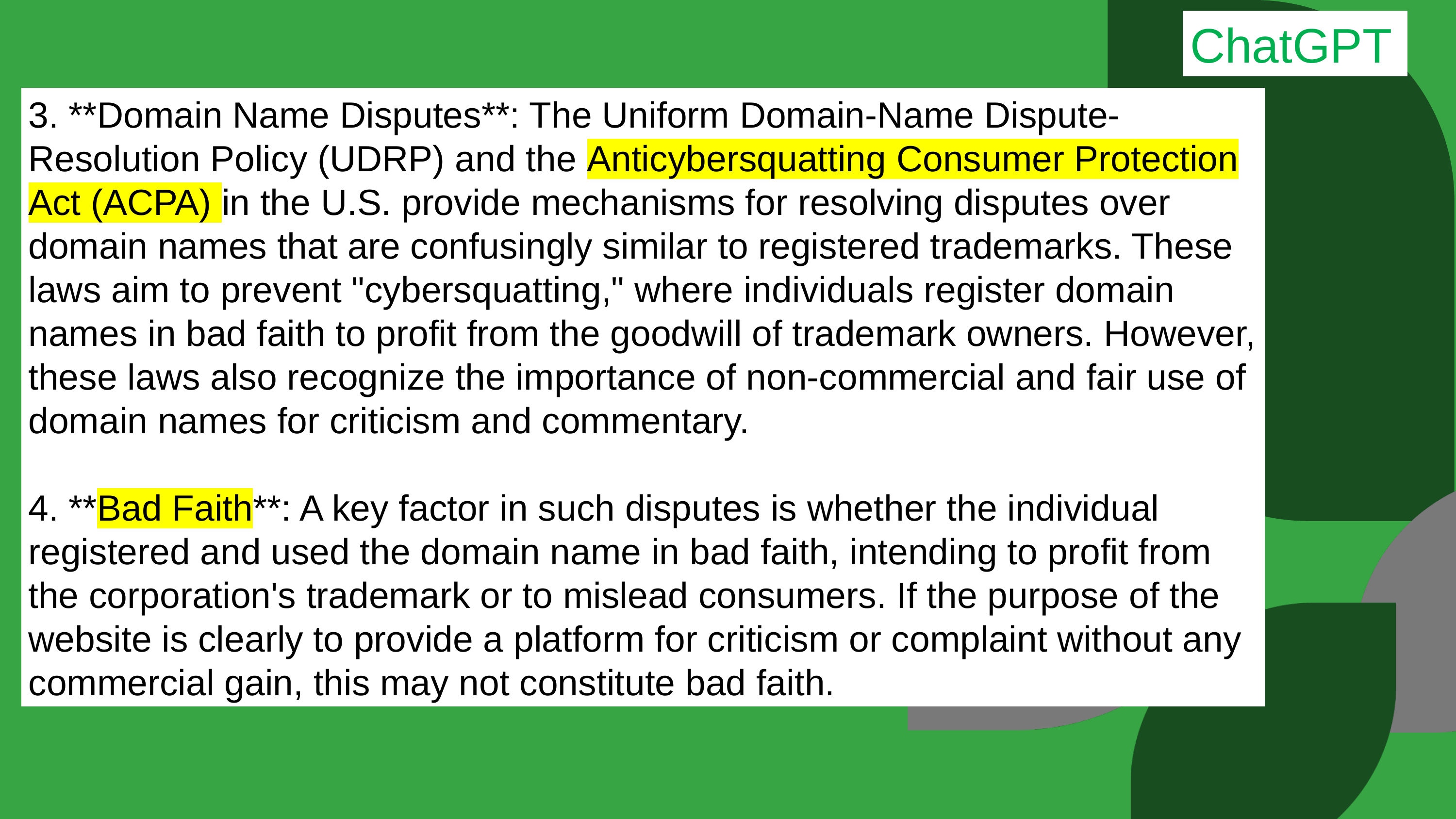

ChatGPT
3. **Domain Name Disputes**: The Uniform Domain-Name Dispute-Resolution Policy (UDRP) and the Anticybersquatting Consumer Protection Act (ACPA) in the U.S. provide mechanisms for resolving disputes over domain names that are confusingly similar to registered trademarks. These laws aim to prevent "cybersquatting," where individuals register domain names in bad faith to profit from the goodwill of trademark owners. However, these laws also recognize the importance of non-commercial and fair use of domain names for criticism and commentary.

4. **Bad Faith**: A key factor in such disputes is whether the individual registered and used the domain name in bad faith, intending to profit from the corporation's trademark or to mislead consumers. If the purpose of the website is clearly to provide a platform for criticism or complaint without any commercial gain, this may not constitute bad faith.